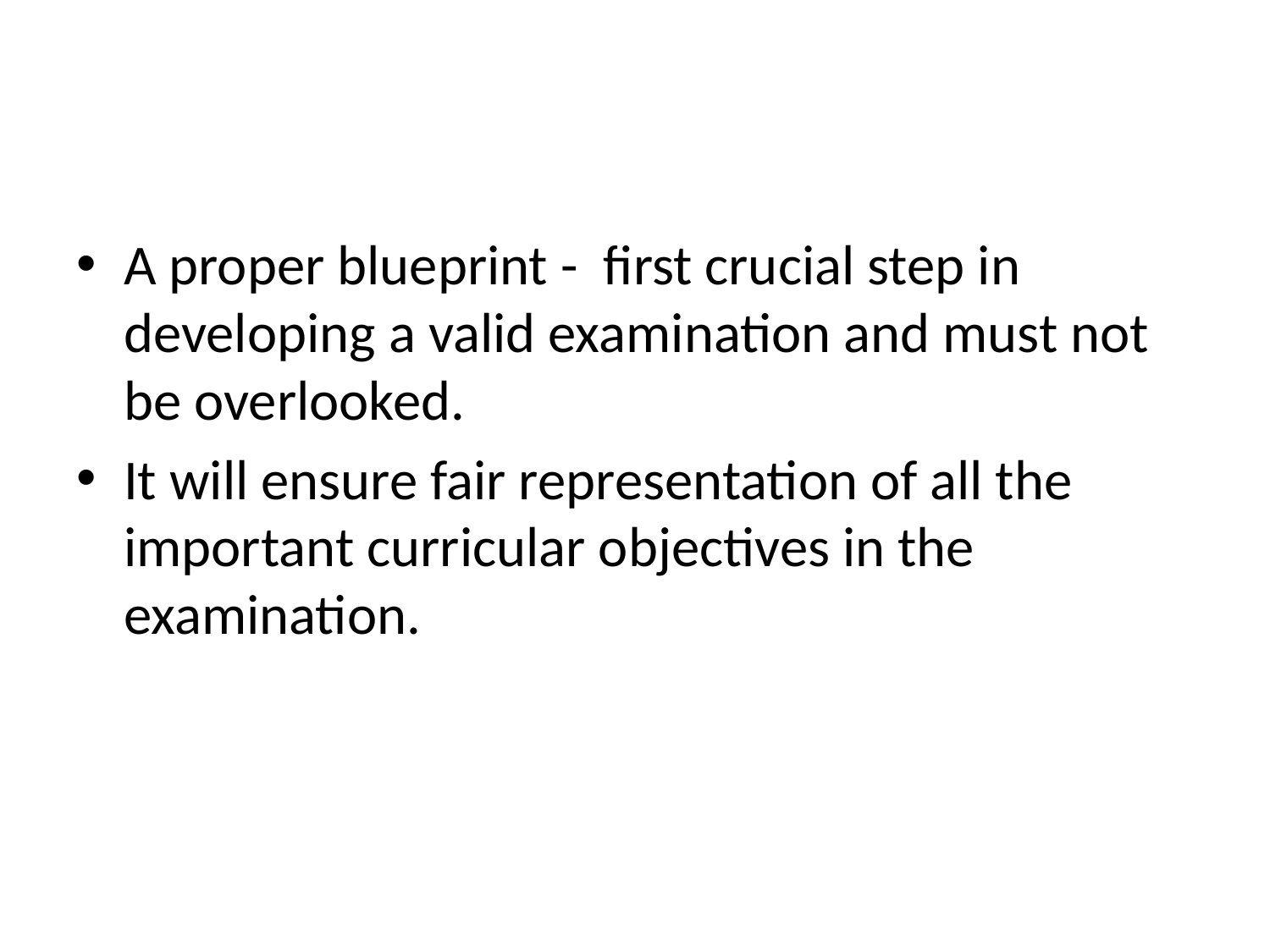

#
A proper blueprint -  first crucial step in developing a valid examination and must not be overlooked.
It will ensure fair representation of all the important curricular objectives in the examination.